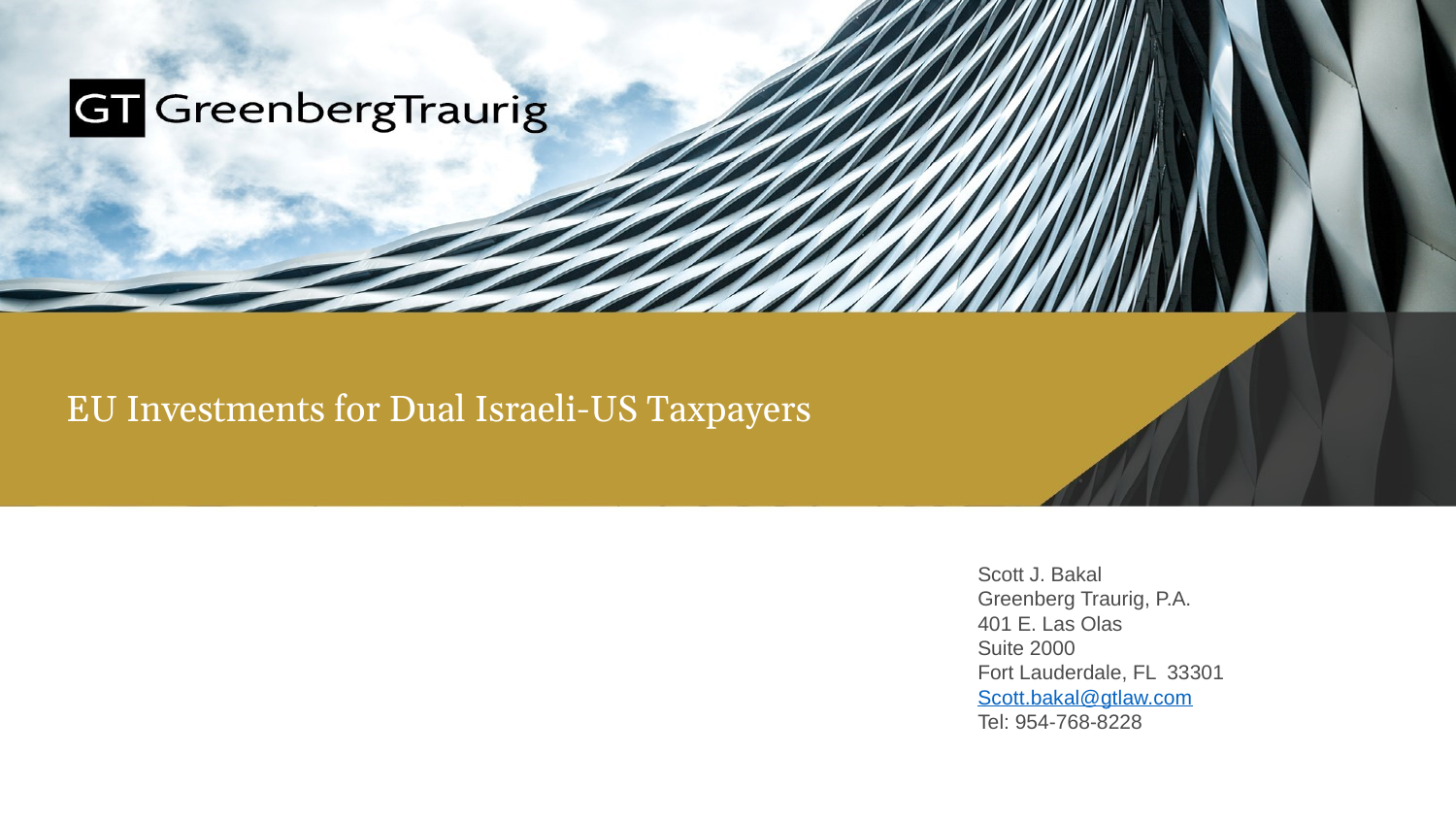

# EU Investments for Dual Israeli-US Taxpayers
Scott J. Bakal
Greenberg Traurig, P.A.
401 E. Las Olas
Suite 2000
Fort Lauderdale, FL  33301
Scott.bakal@gtlaw.com
Tel: 954-768-8228